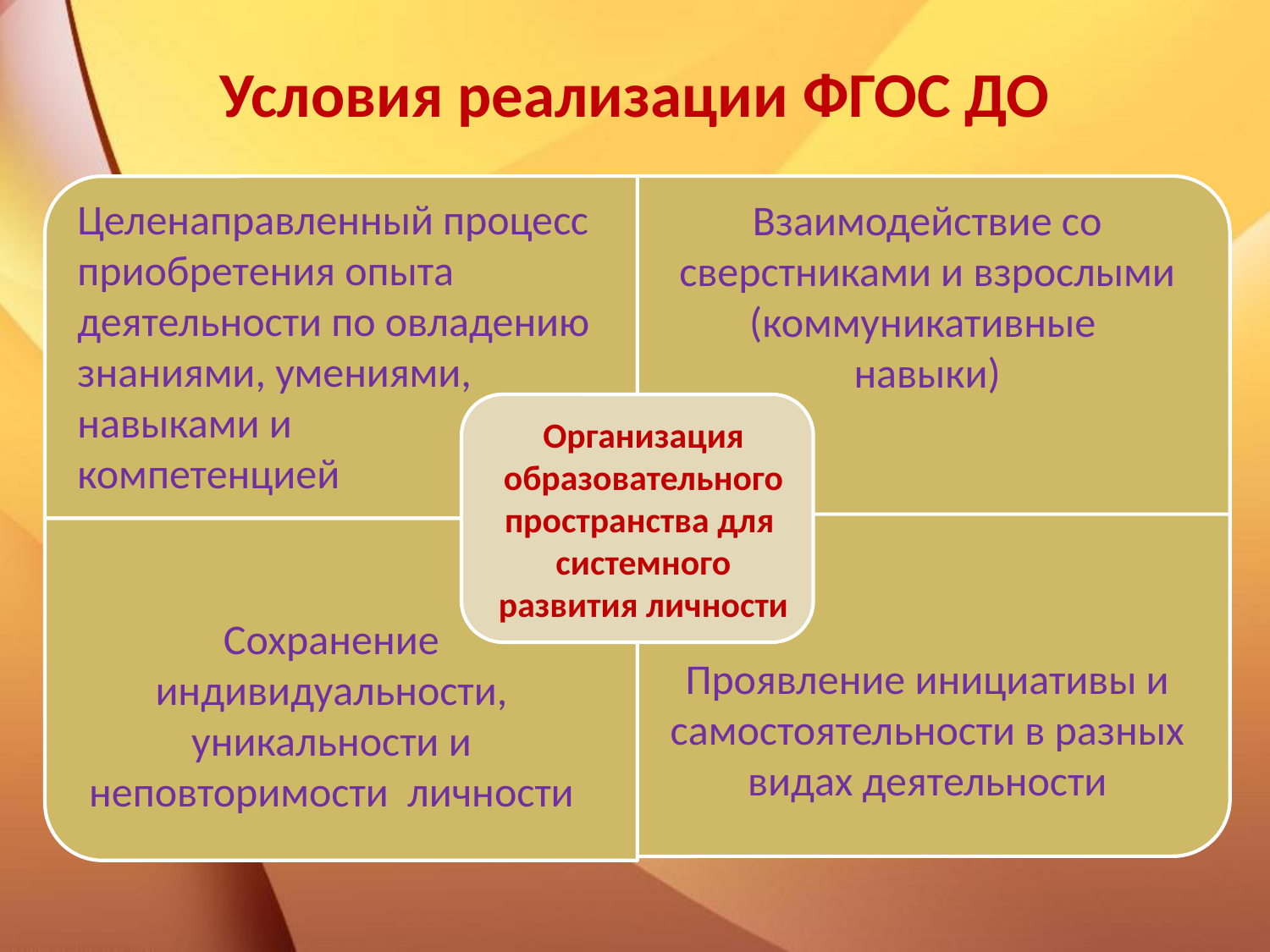

# Условия реализации ФГОС ДО

Организация
образовательного
пространства для  системного развития личности
Целенаправленный процесс приобретения опыта деятельности по овладению знаниями, умениями, навыками и
компетенцией
Взаимодействие со сверстниками и взрослыми
(коммуникативные
навыки)
Сохранение индивидуальности, уникальности и неповторимости  личности
Проявление инициативы и самостоятельности в разных видах деятельности